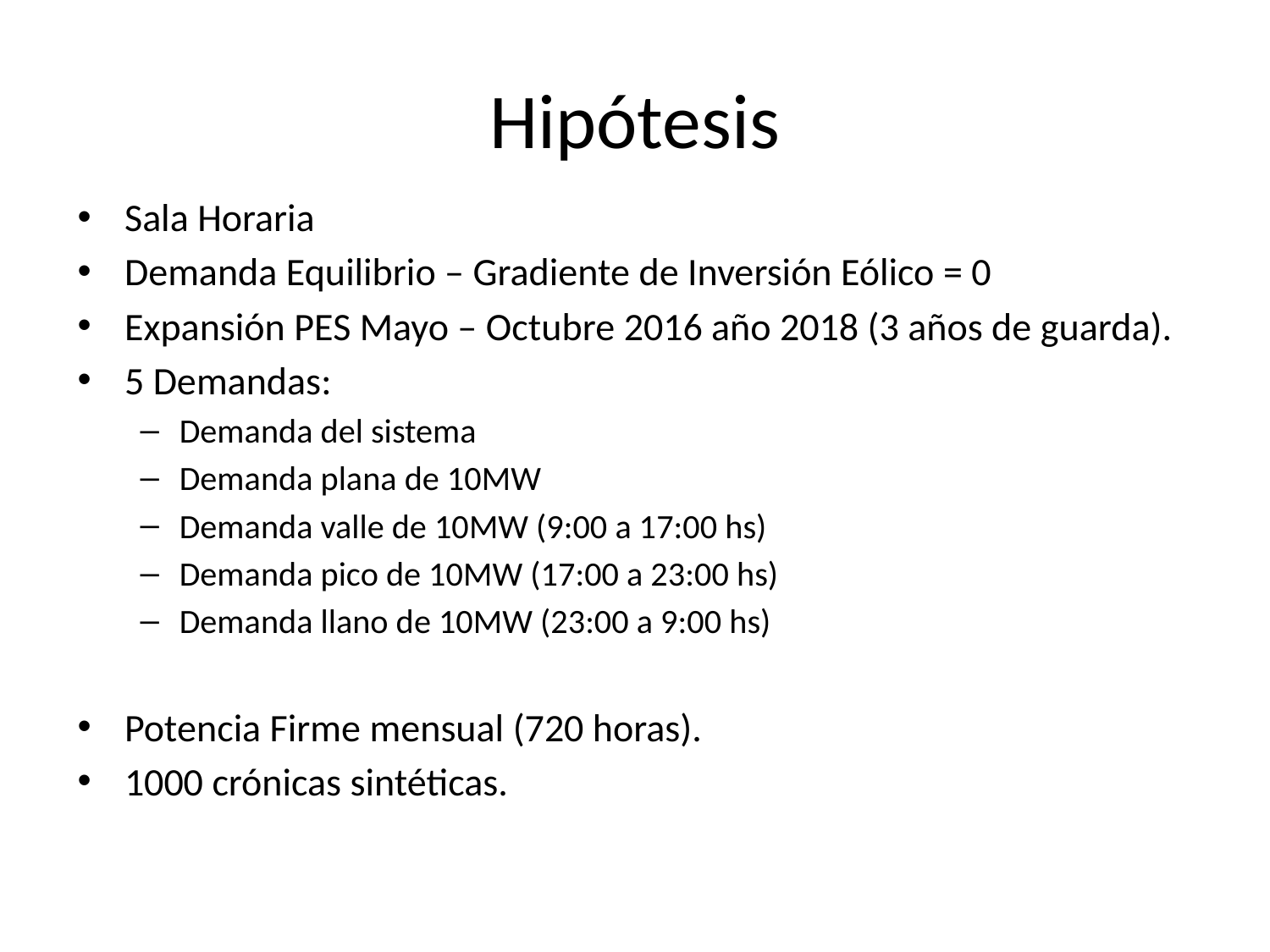

# Hipótesis
Sala Horaria
Demanda Equilibrio – Gradiente de Inversión Eólico = 0
Expansión PES Mayo – Octubre 2016 año 2018 (3 años de guarda).
5 Demandas:
Demanda del sistema
Demanda plana de 10MW
Demanda valle de 10MW (9:00 a 17:00 hs)
Demanda pico de 10MW (17:00 a 23:00 hs)
Demanda llano de 10MW (23:00 a 9:00 hs)

Potencia Firme mensual (720 horas).
1000 crónicas sintéticas.